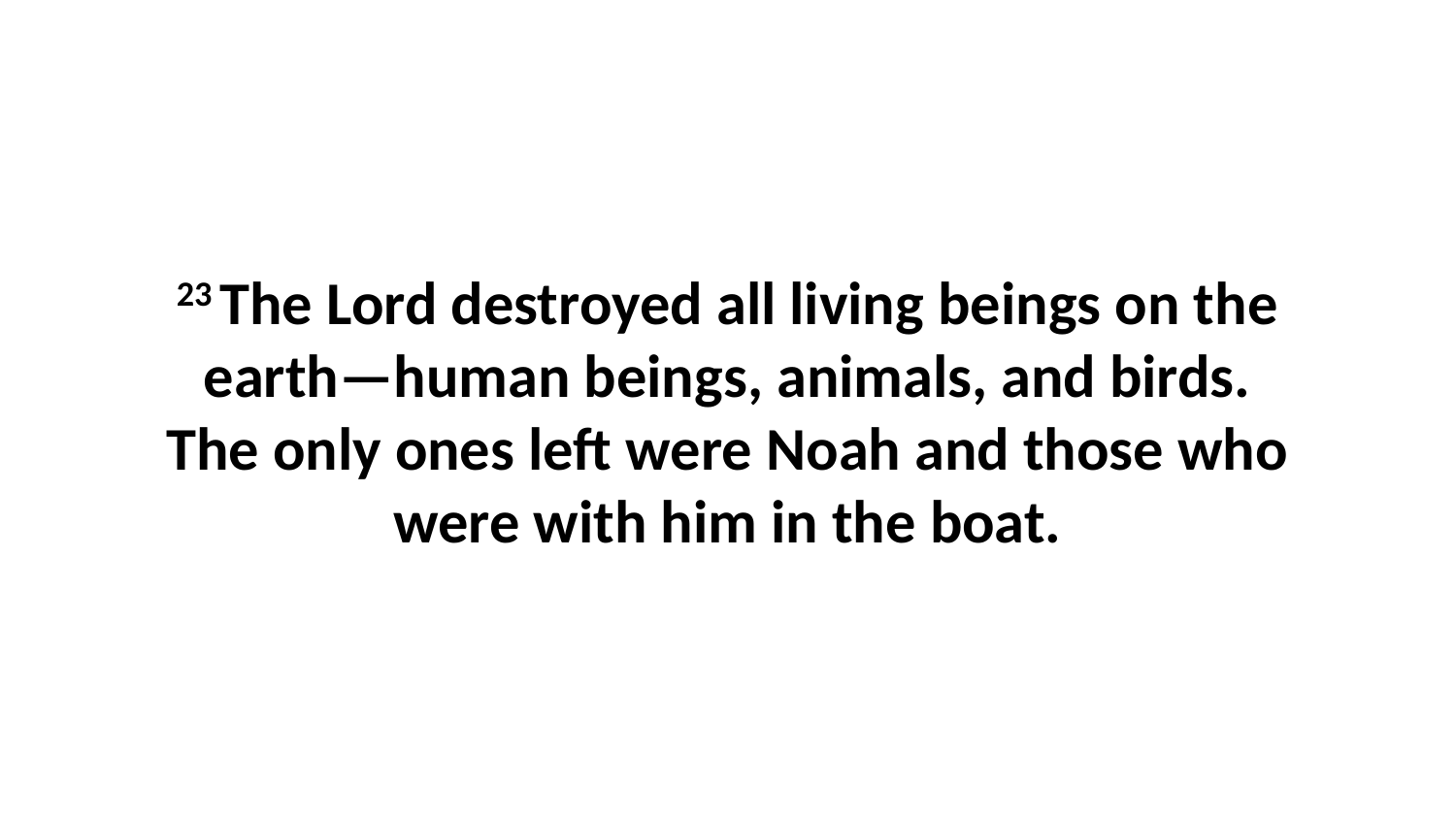

23 The Lord destroyed all living beings on the earth—human beings, animals, and birds. The only ones left were Noah and those who were with him in the boat.